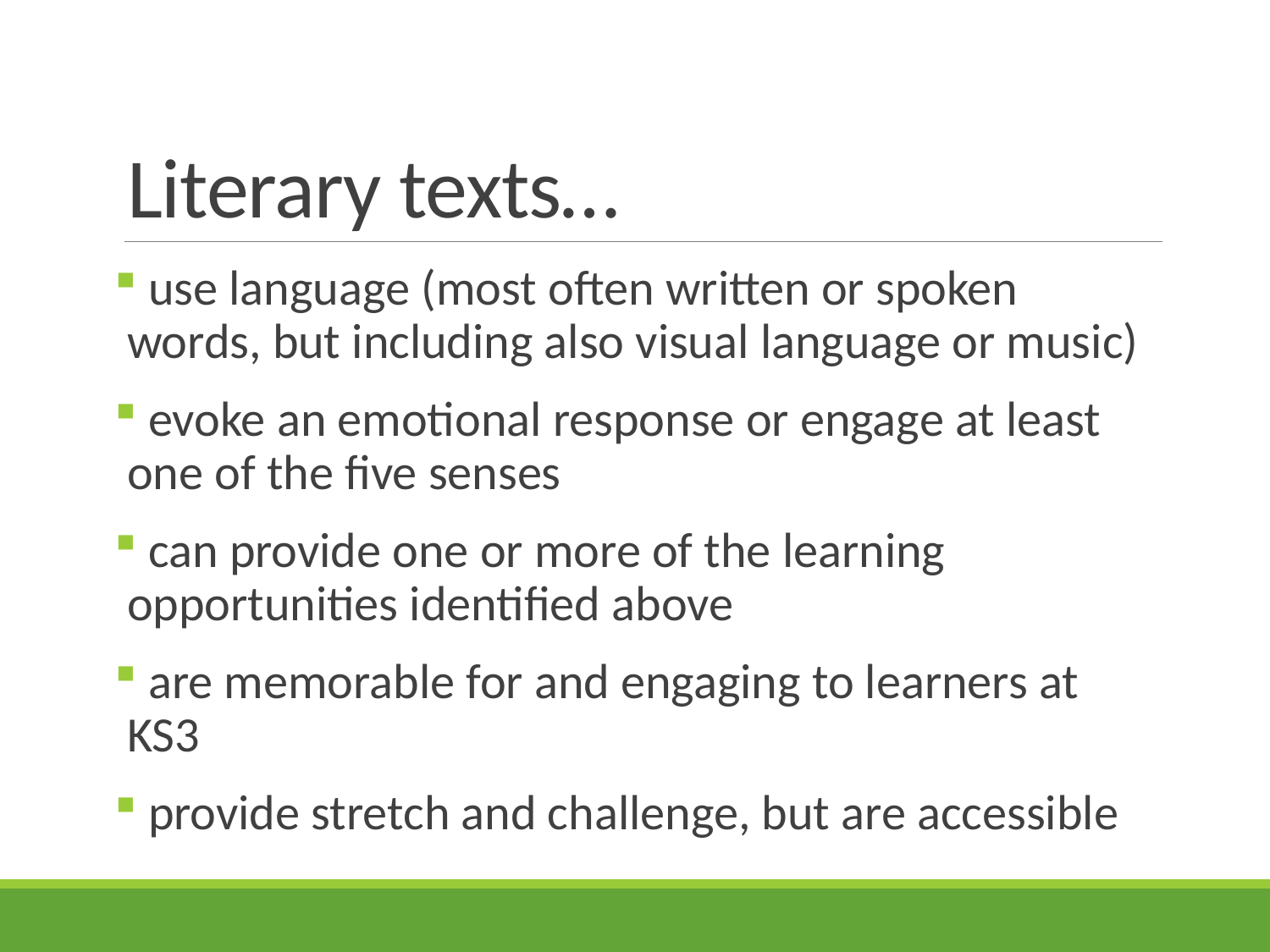

# Literary texts…
 use language (most often written or spoken words, but including also visual language or music)
 evoke an emotional response or engage at least one of the five senses
 can provide one or more of the learning opportunities identified above
 are memorable for and engaging to learners at KS3
 provide stretch and challenge, but are accessible